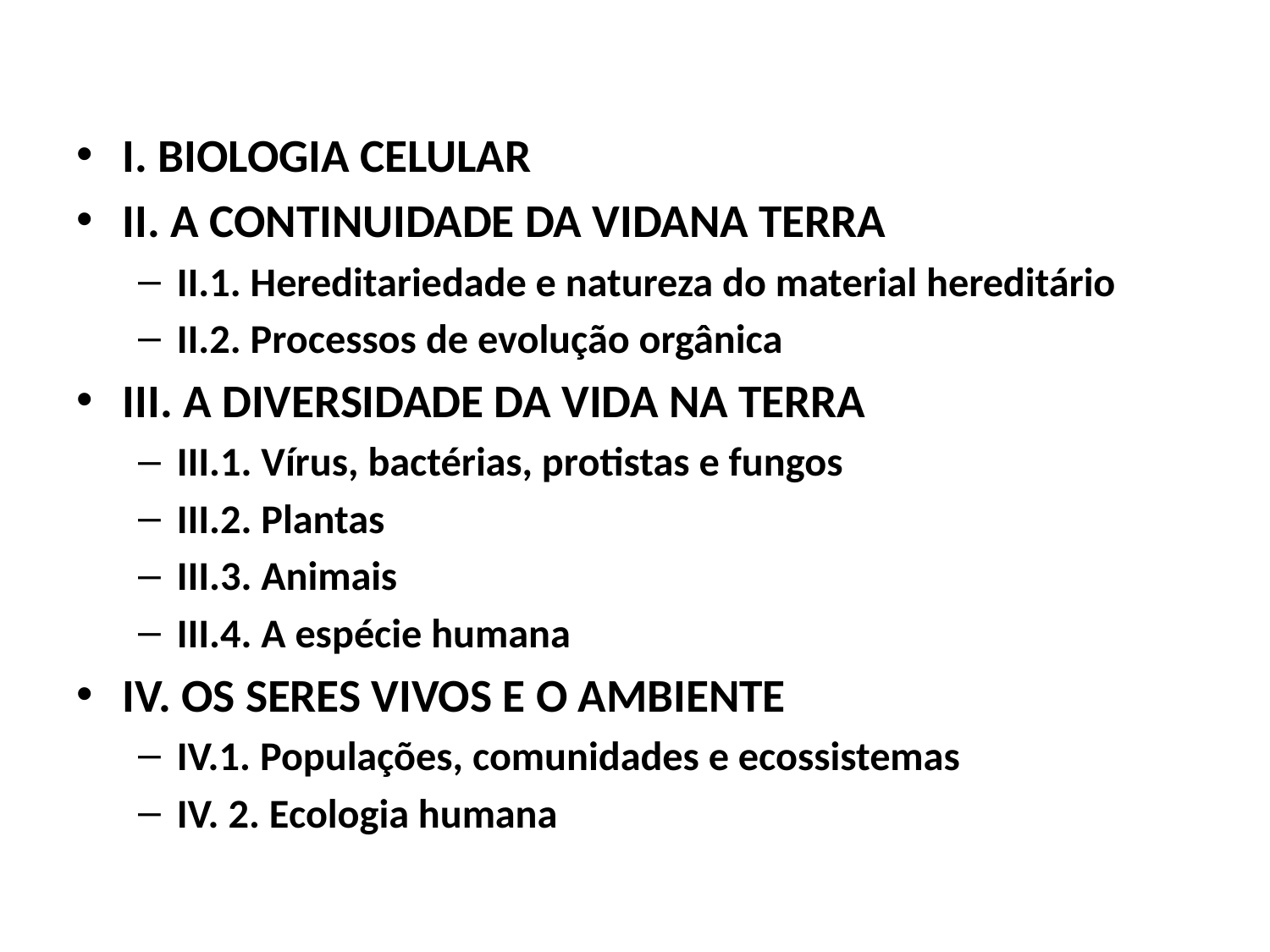

I. BIOLOGIA CELULAR
II. A CONTINUIDADE DA VIDANA TERRA
II.1. Hereditariedade e natureza do material hereditário
II.2. Processos de evolução orgânica
III. A DIVERSIDADE DA VIDA NA TERRA
III.1. Vírus, bactérias, protistas e fungos
III.2. Plantas
III.3. Animais
III.4. A espécie humana
IV. OS SERES VIVOS E O AMBIENTE
IV.1. Populações, comunidades e ecossistemas
IV. 2. Ecologia humana